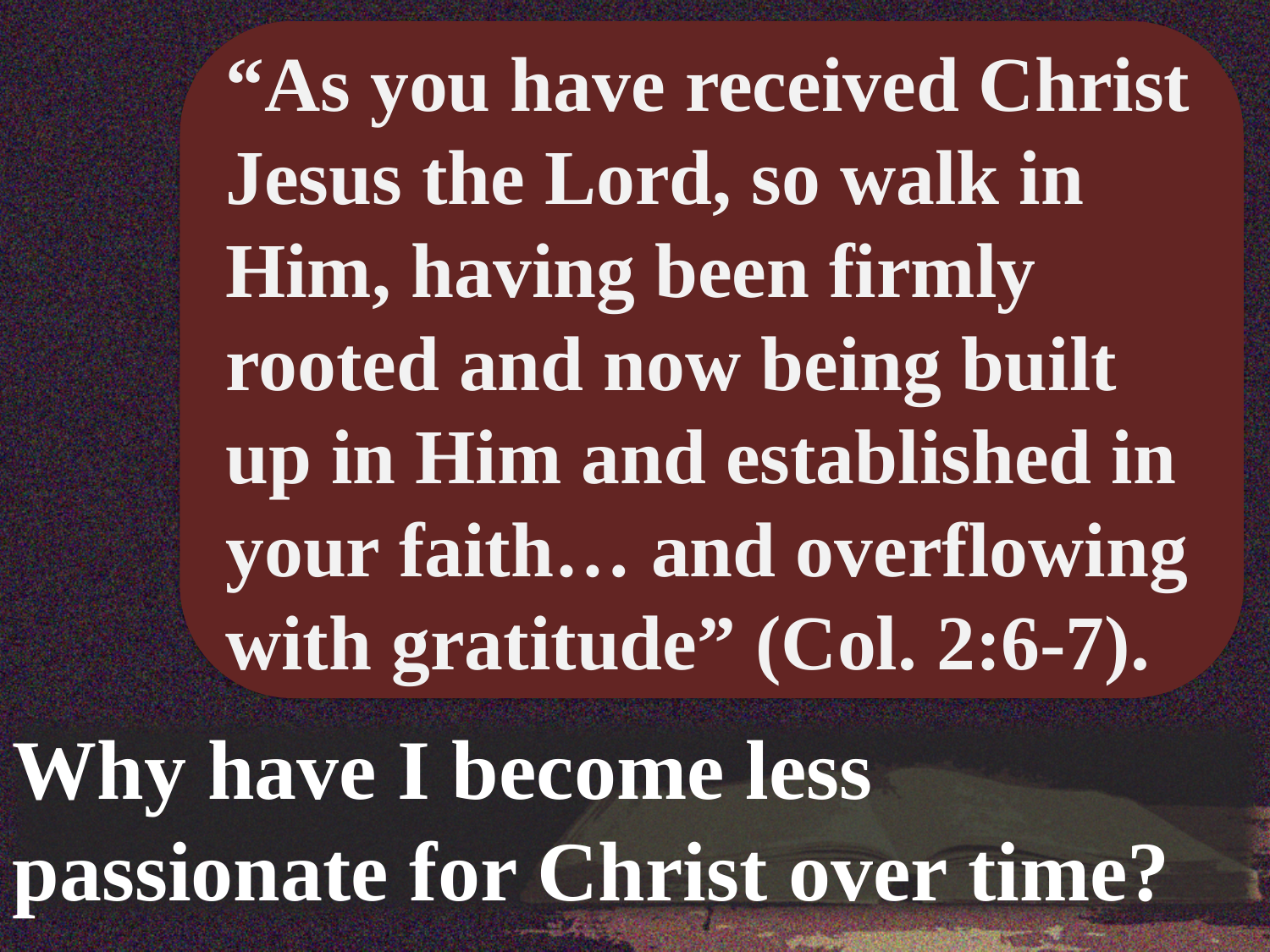

“As you have received Christ Jesus the Lord, so walk in Him, having been firmly rooted and now being built up in Him and established in your faith… and overflowing with gratitude” (Col. 2:6-7).
Why have I become less passionate for Christ over time?